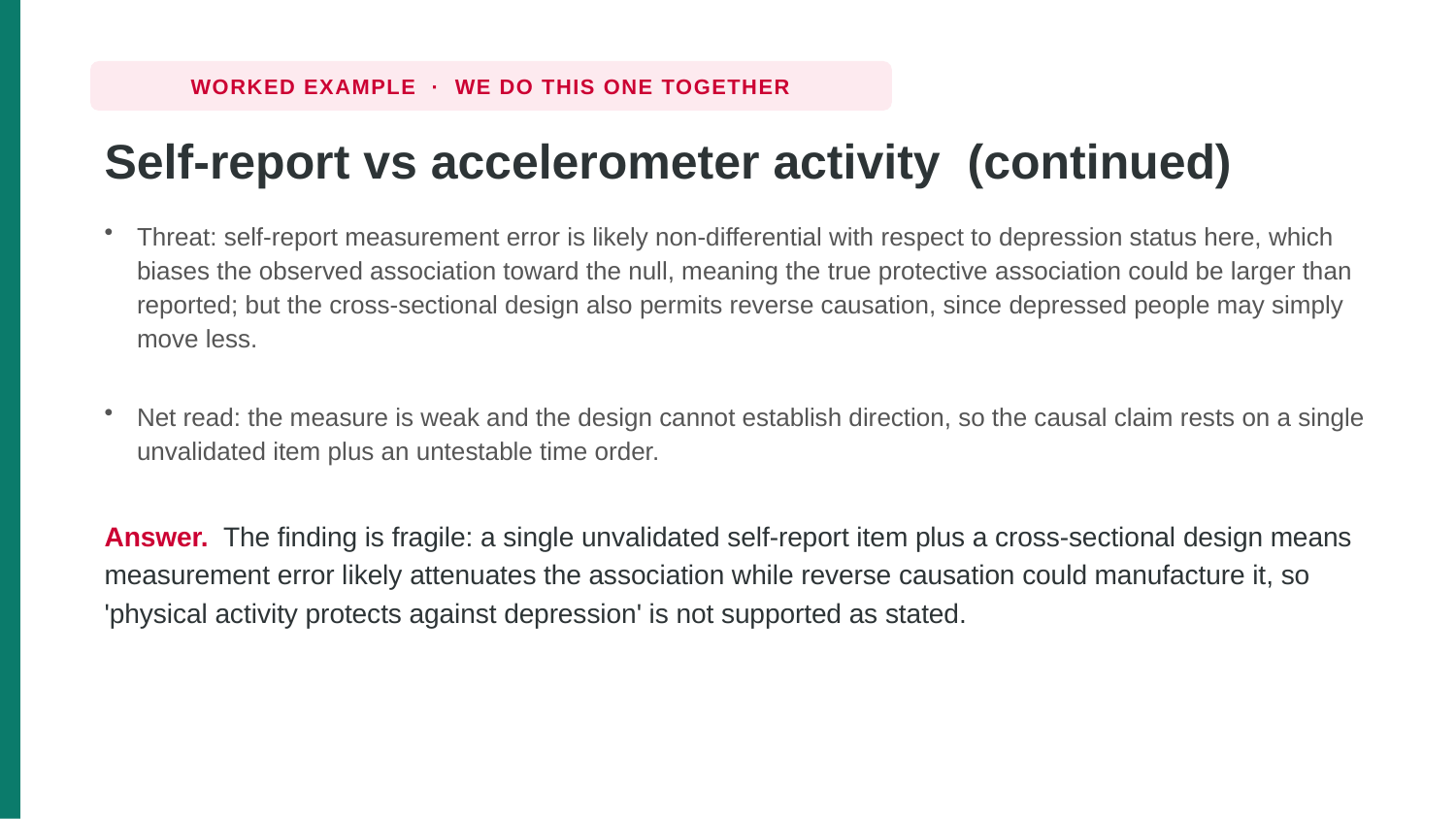

WORKED EXAMPLE  ·  WE DO THIS ONE TOGETHER
Self-report vs accelerometer activity  (continued)
Threat: self-report measurement error is likely non-differential with respect to depression status here, which biases the observed association toward the null, meaning the true protective association could be larger than reported; but the cross-sectional design also permits reverse causation, since depressed people may simply move less.
Net read: the measure is weak and the design cannot establish direction, so the causal claim rests on a single unvalidated item plus an untestable time order.
Answer.  The finding is fragile: a single unvalidated self-report item plus a cross-sectional design means measurement error likely attenuates the association while reverse causation could manufacture it, so 'physical activity protects against depression' is not supported as stated.